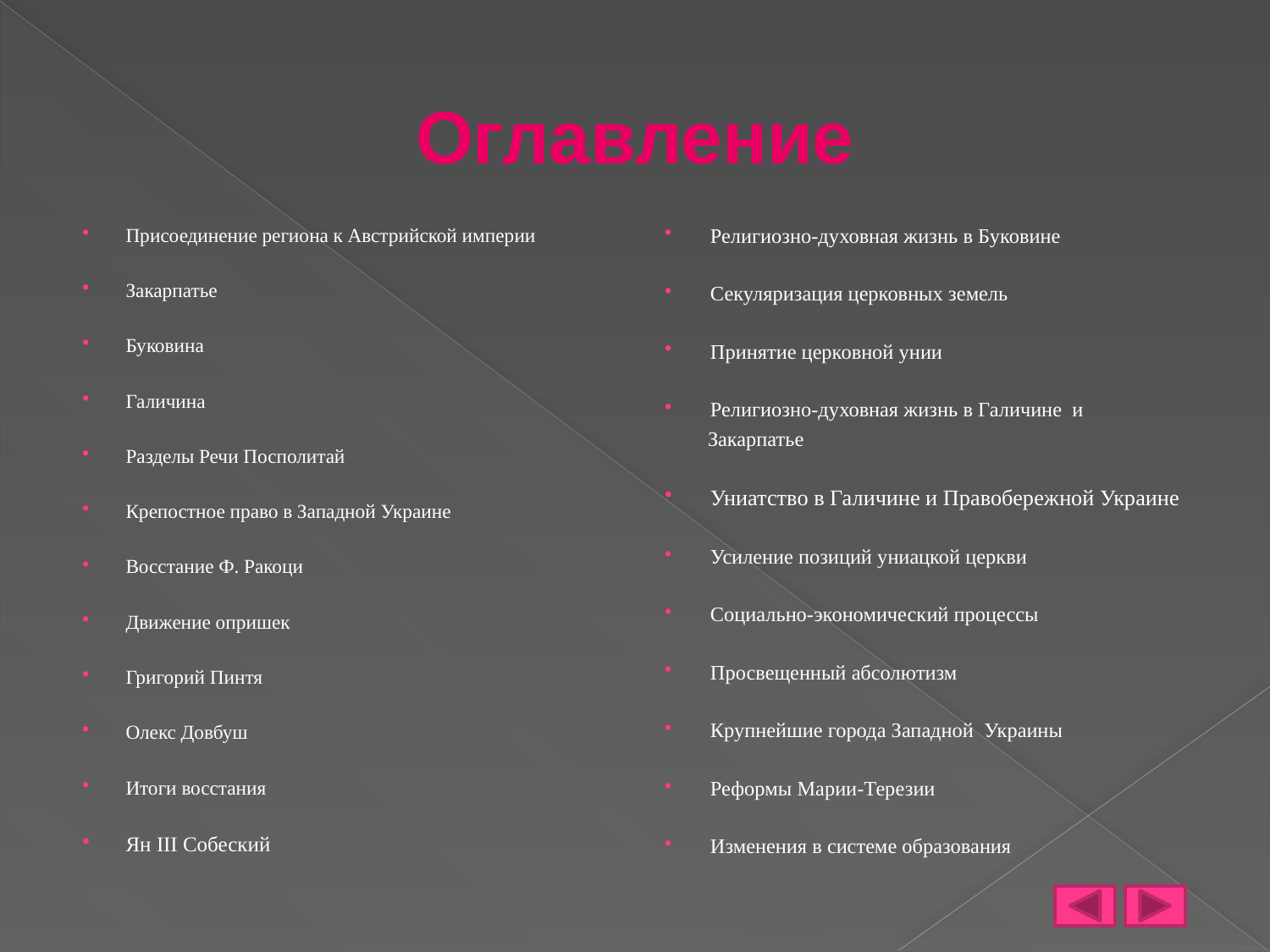

# Оглавление
Присоединение региона к Австрийской империи

Закарпатье

Буковина

Галичина

Разделы Речи Посполитай

Крепостное право в Западной Украине

Восстание Ф. Ракоци

Движение опришек

Григорий Пинтя

Олекс Довбуш

Итоги восстания

Ян III Собеский

Религиозно-духовная жизнь в Буковине

Секуляризация церковных земель

Принятие церковной унии

Религиозно-духовная жизнь в Галичине  и
        Закарпатье

Униатство в Галичине и Правобережной Украине

Усиление позиций униацкой церкви

Социально-экономический процессы

Просвещенный абсолютизм

Крупнейшие города Западной  Украины

Реформы Марии-Терезии

Изменения в системе образования